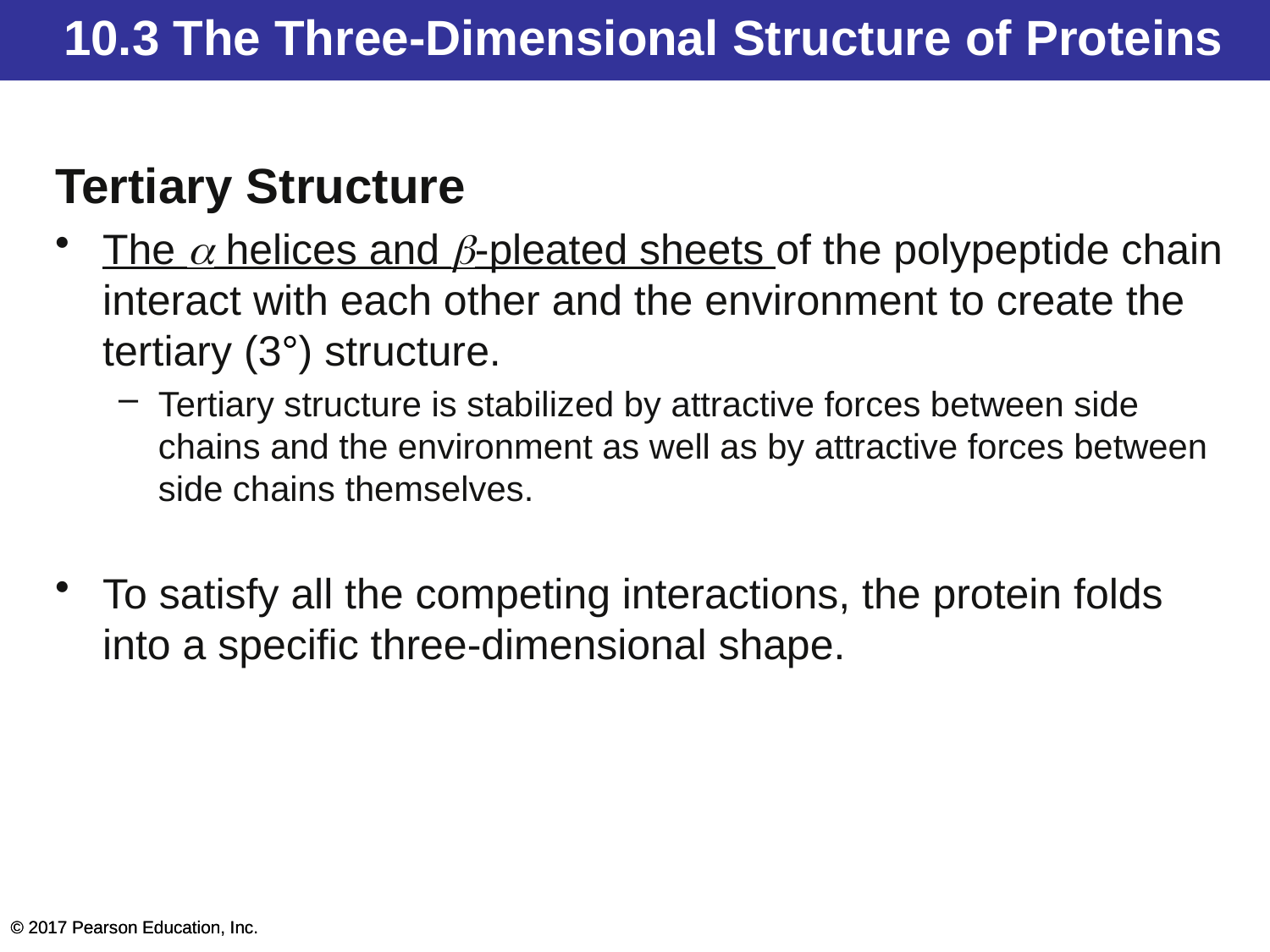

# Outline
10.3 The Three-Dimensional Structure of Proteins
Tertiary Structure
The α helices and β-pleated sheets of the polypeptide chain interact with each other and the environment to create the tertiary (3°) structure.
Tertiary structure is stabilized by attractive forces between side chains and the environment as well as by attractive forces between side chains themselves.

To satisfy all the competing interactions, the protein folds into a specific three-dimensional shape.
© 2017 Pearson Education, Inc.